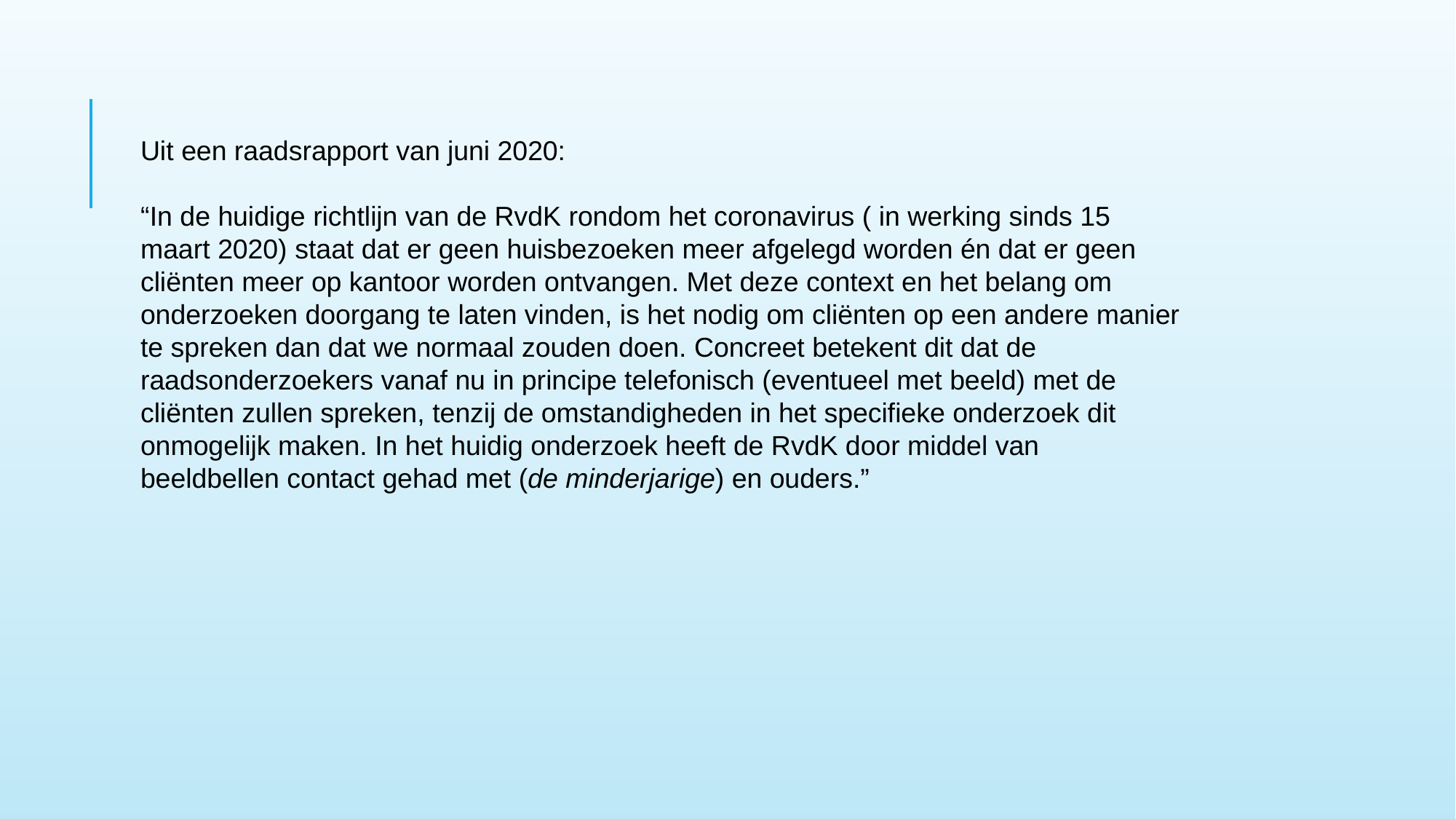

Uit een raadsrapport van juni 2020:

“In de huidige richtlijn van de RvdK rondom het coronavirus ( in werking sinds 15 maart 2020) staat dat er geen huisbezoeken meer afgelegd worden én dat er geen cliënten meer op kantoor worden ontvangen. Met deze context en het belang om onderzoeken doorgang te laten vinden, is het nodig om cliënten op een andere manier te spreken dan dat we normaal zouden doen. Concreet betekent dit dat de raadsonderzoekers vanaf nu in principe telefonisch (eventueel met beeld) met de cliënten zullen spreken, tenzij de omstandigheden in het specifieke onderzoek dit onmogelijk maken. In het huidig onderzoek heeft de RvdK door middel van beeldbellen contact gehad met (de minderjarige) en ouders.”